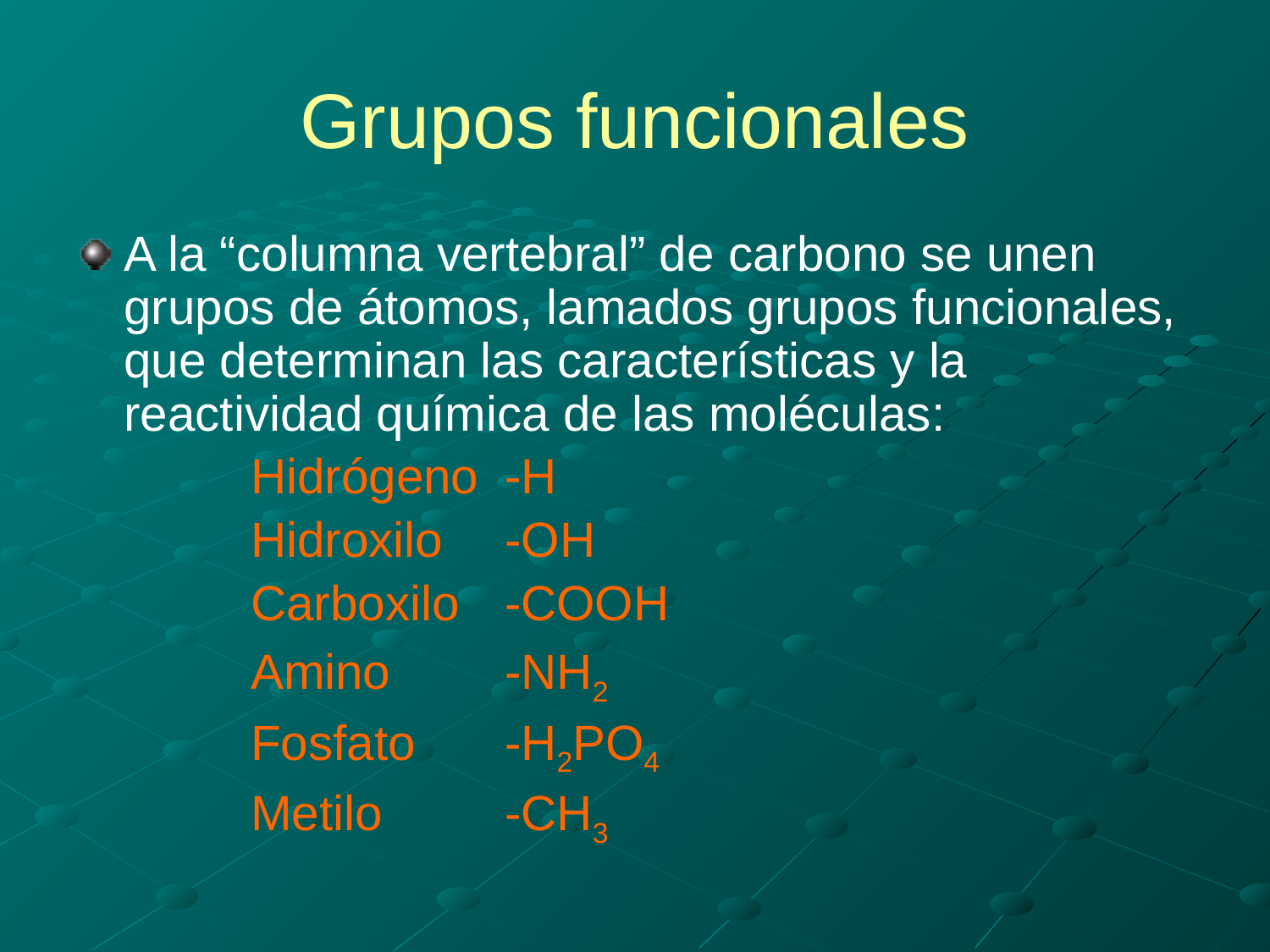

# Grupos funcionales
A la “columna vertebral” de carbono se unen grupos de átomos, lamados grupos funcionales, que determinan las características y la reactividad química de las moléculas:
		Hidrógeno	-H
		Hidroxilo	-OH
		Carboxilo	-COOH
		Amino	-NH2
		Fosfato	-H2PO4
		Metilo	-CH3